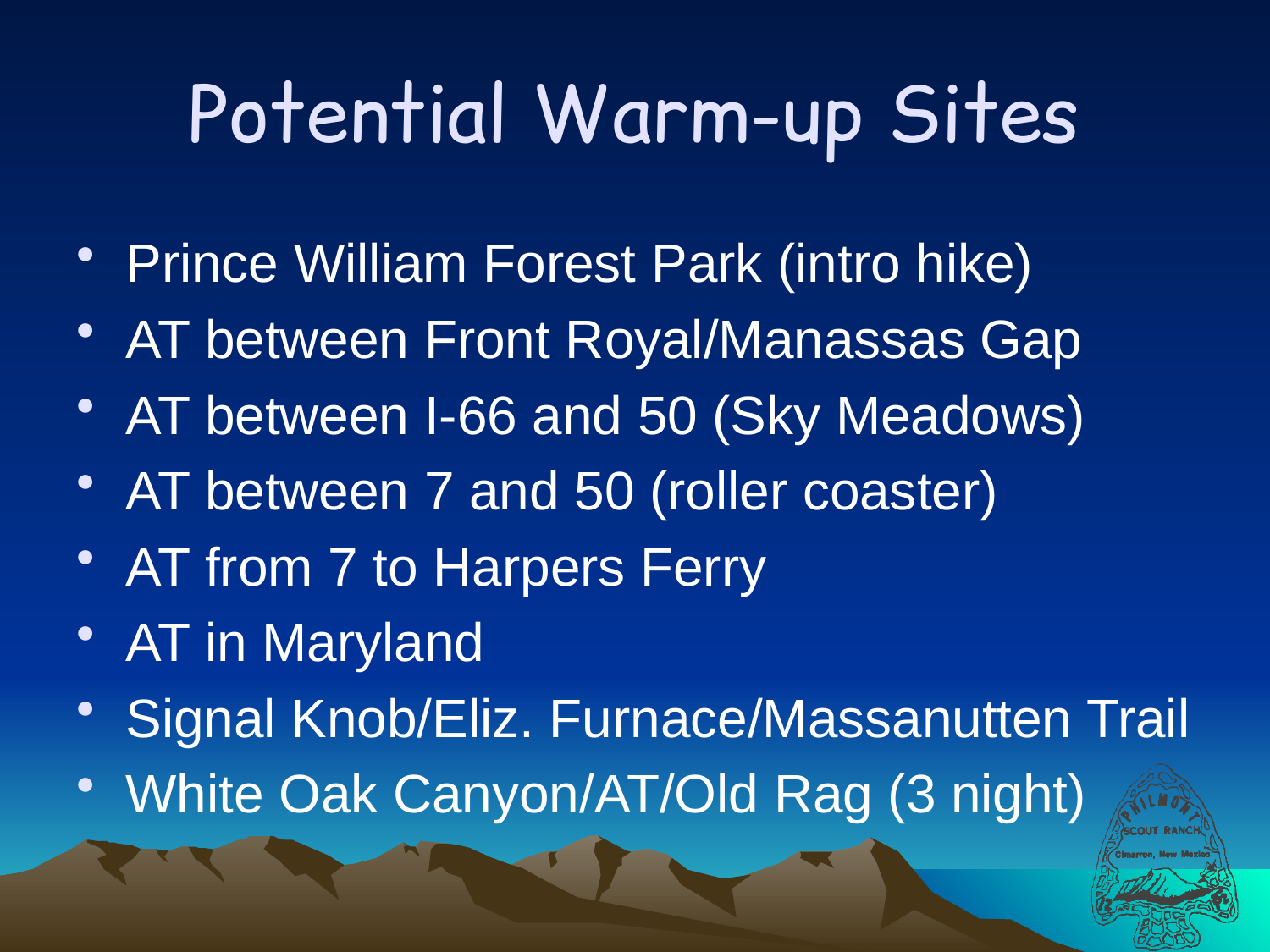

# Potential Warm-up Sites
Prince William Forest Park (intro hike)
AT between Front Royal/Manassas Gap
AT between I-66 and 50 (Sky Meadows)
AT between 7 and 50 (roller coaster)
AT from 7 to Harpers Ferry
AT in Maryland
Signal Knob/Eliz. Furnace/Massanutten Trail
White Oak Canyon/AT/Old Rag (3 night)